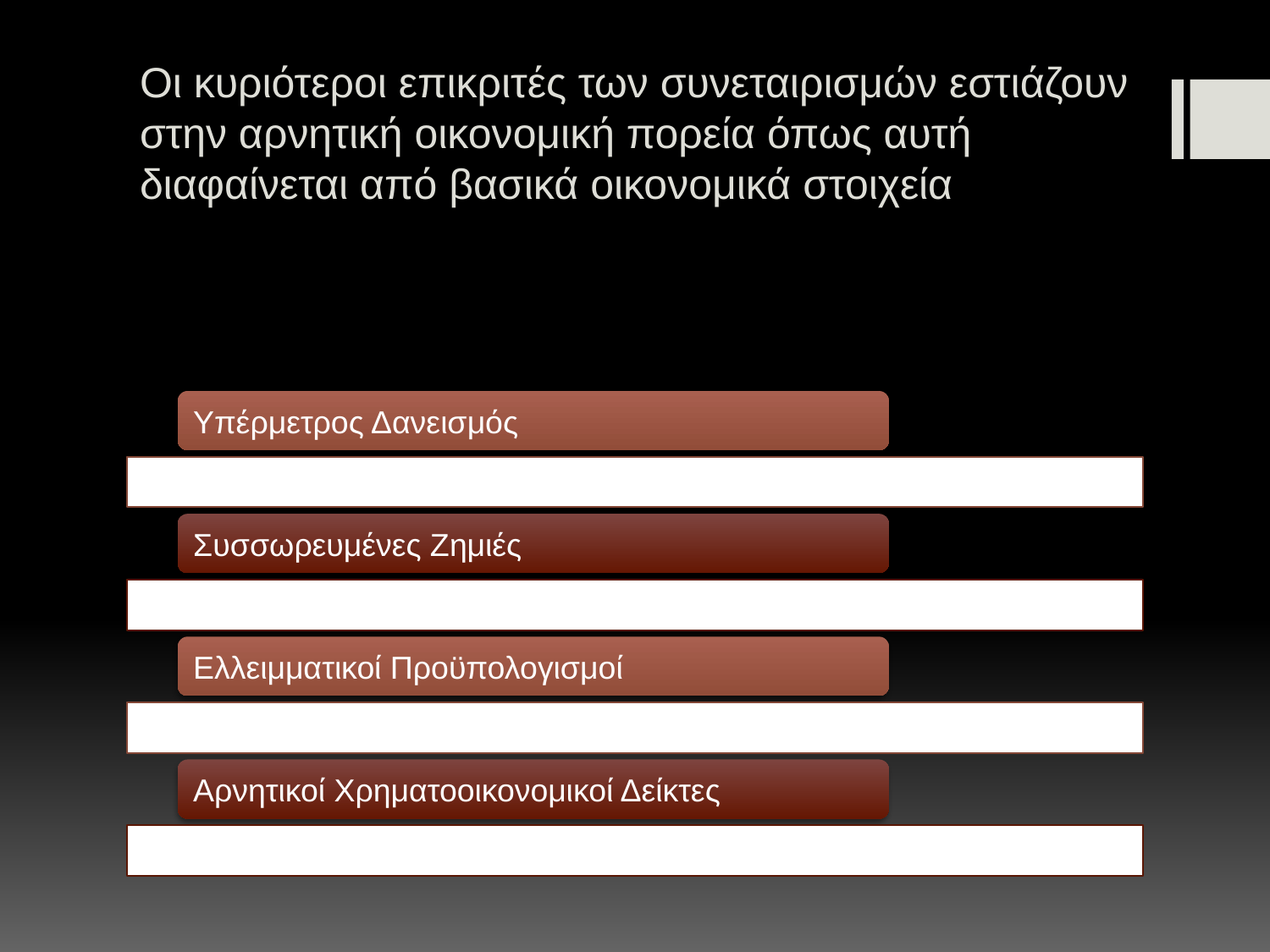

# Οι κυριότεροι επικριτές των συνεταιρισμών εστιάζουν στην αρνητική οικονομική πορεία όπως αυτή διαφαίνεται από βασικά οικονομικά στοιχεία
Υπέρμετρος Δανεισμός
Συσσωρευμένες Ζημιές
Ελλειμματικοί Προϋπολογισμοί
Αρνητικοί Χρηματοοικονομικοί Δείκτες